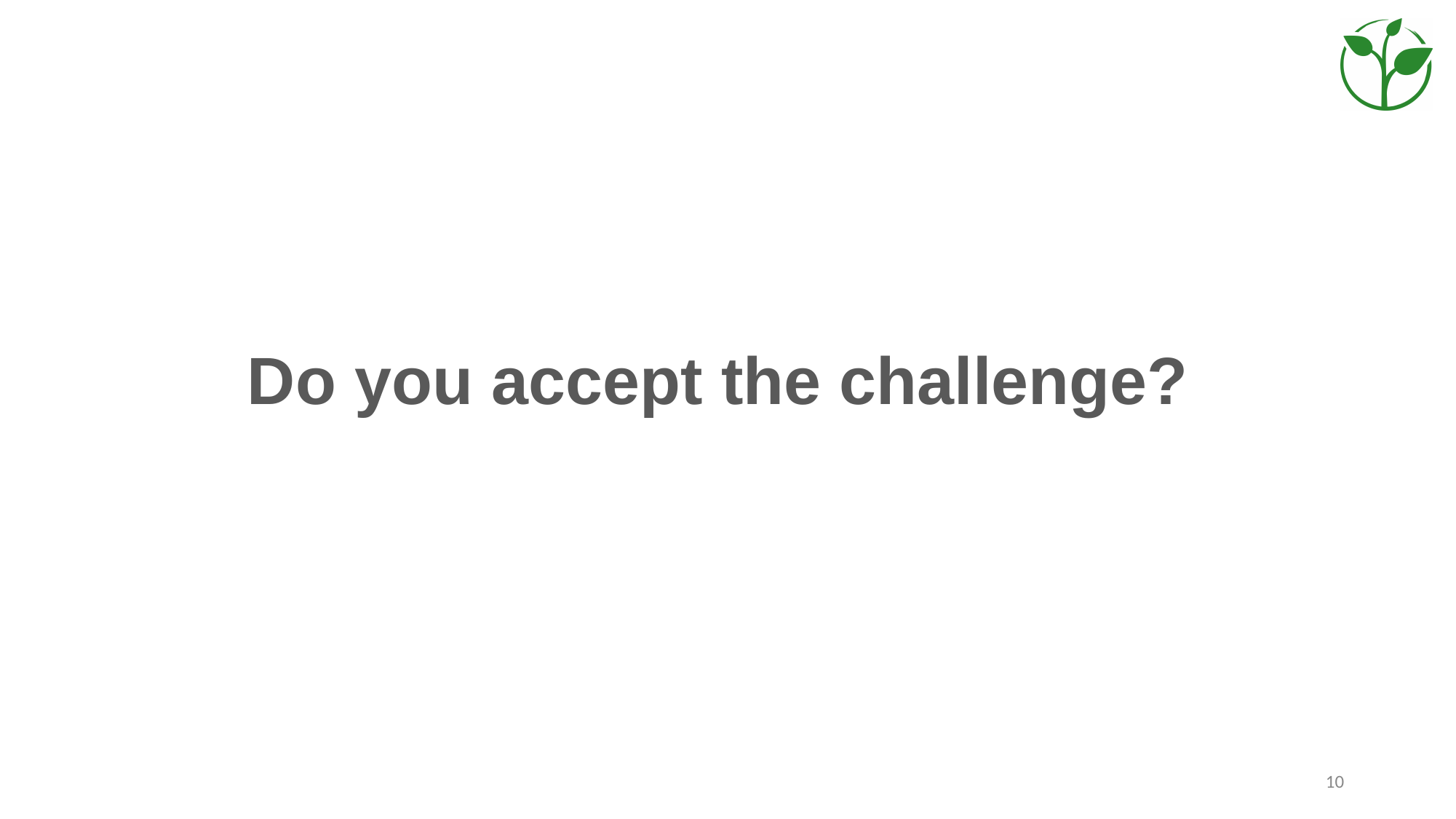

# Do you accept the challenge?
10